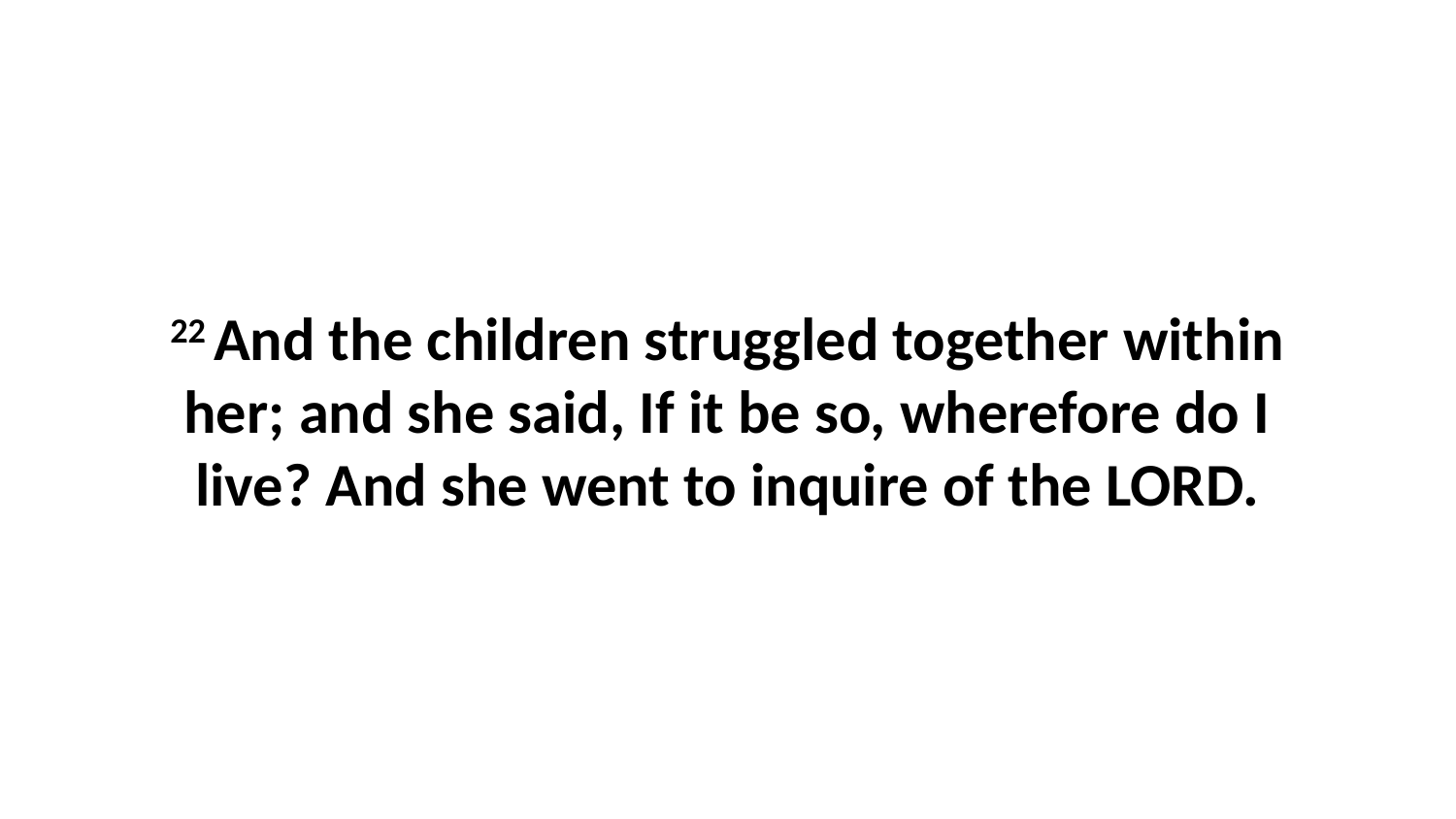

22 And the children struggled together within her; and she said, If it be so, wherefore do I live? And she went to inquire of the LORD.